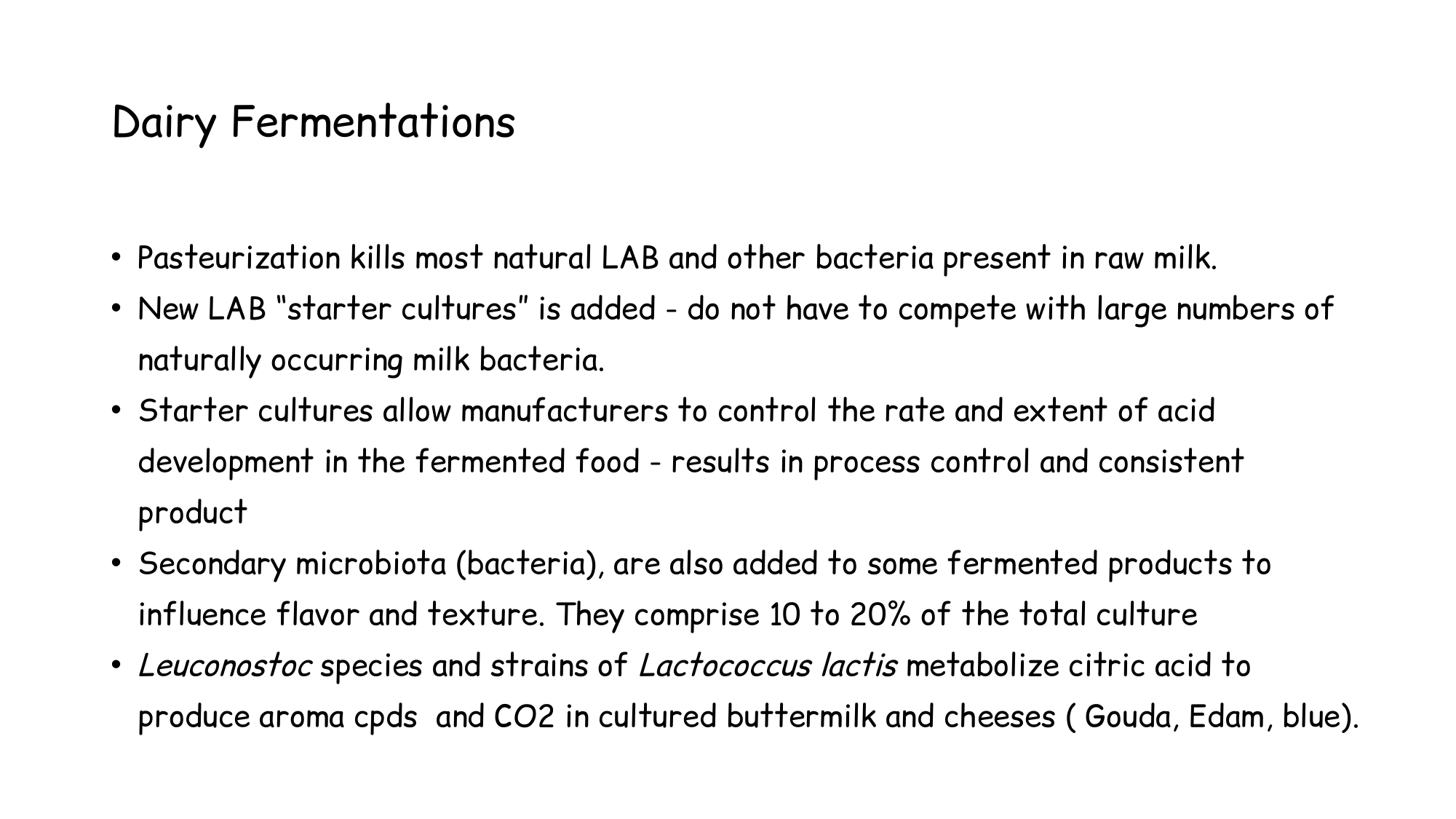

# Dairy Fermentations
Pasteurization kills most natural LAB and other bacteria present in raw milk.
New LAB “starter cultures” is added - do not have to compete with large numbers of naturally occurring milk bacteria.
Starter cultures allow manufacturers to control the rate and extent of acid development in the fermented food - results in process control and consistent product
Secondary microbiota (bacteria), are also added to some fermented products to influence flavor and texture. They comprise 10 to 20% of the total culture
Leuconostoc species and strains of Lactococcus lactis metabolize citric acid to produce aroma cpds  and CO2 in cultured buttermilk and cheeses ( Gouda, Edam, blue).